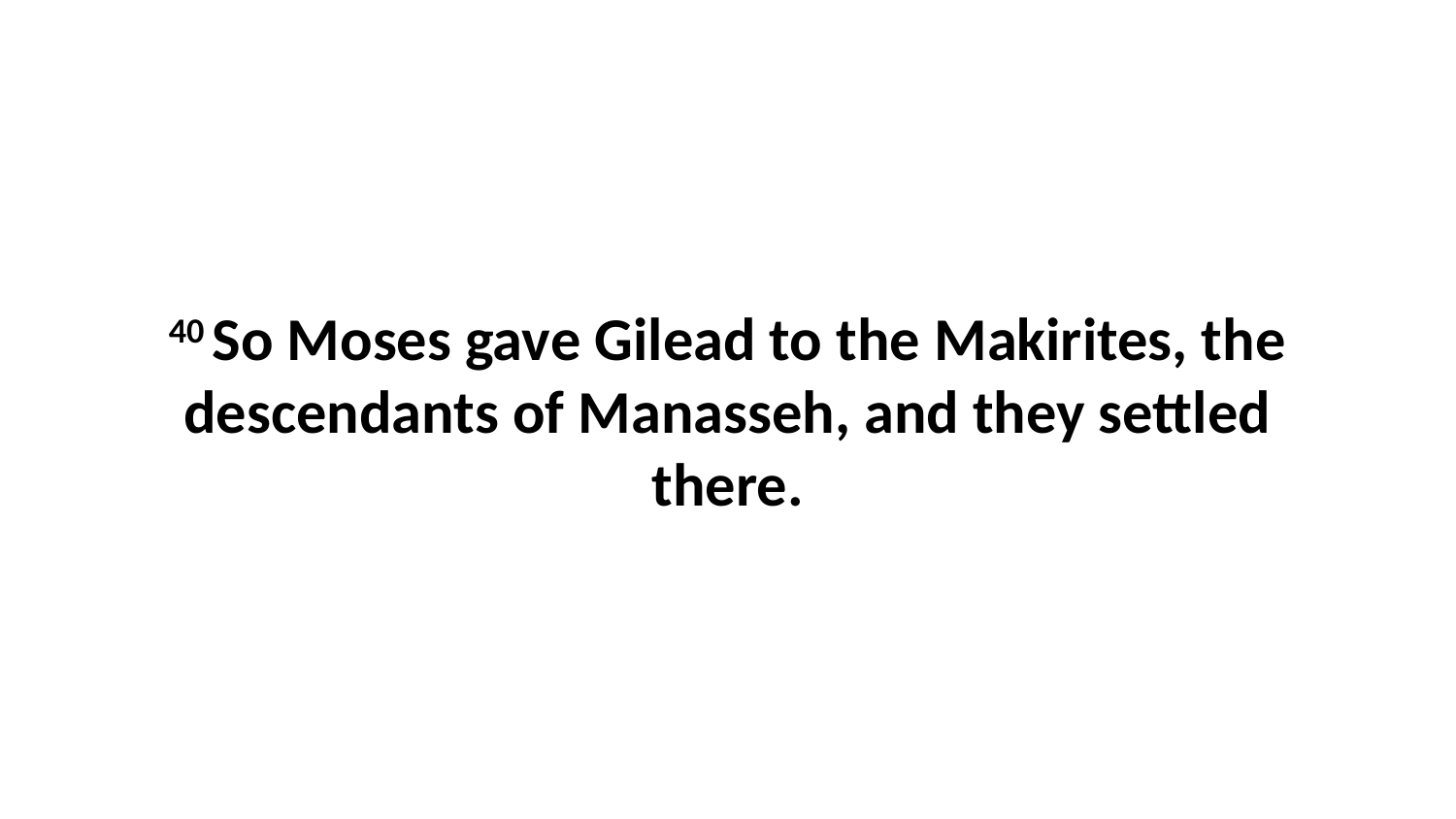

40 So Moses gave Gilead to the Makirites, the descendants of Manasseh, and they settled there.